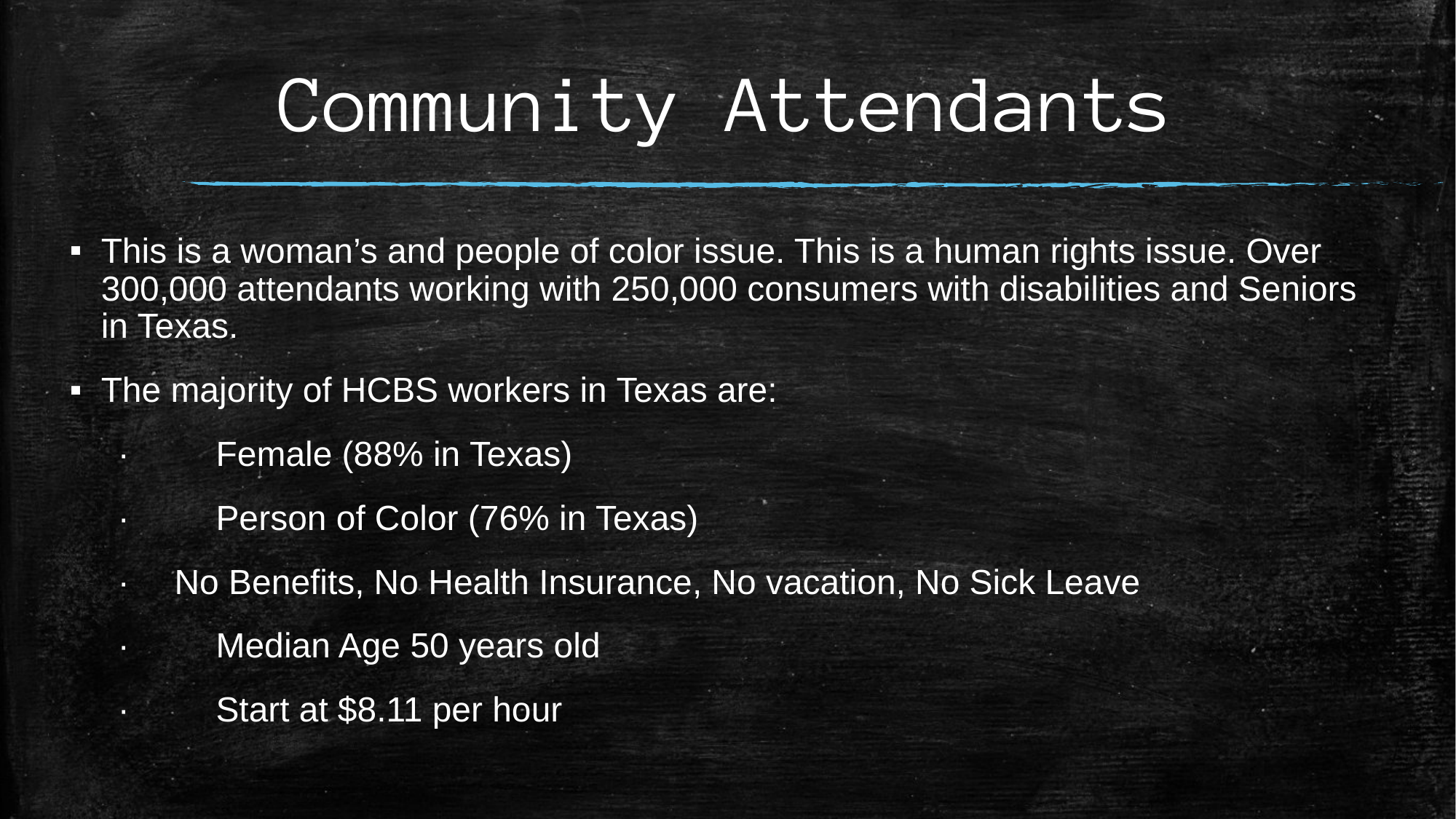

# Community Attendants
This is a woman’s and people of color issue. This is a human rights issue. Over 300,000 attendants working with 250,000 consumers with disabilities and Seniors in Texas.
The majority of HCBS workers in Texas are:
     ·         Female (88% in Texas)
     ·         Person of Color (76% in Texas)
     · 	No Benefits, No Health Insurance, No vacation, No Sick Leave
     ·         Median Age 50 years old
     ·         Start at $8.11 per hour